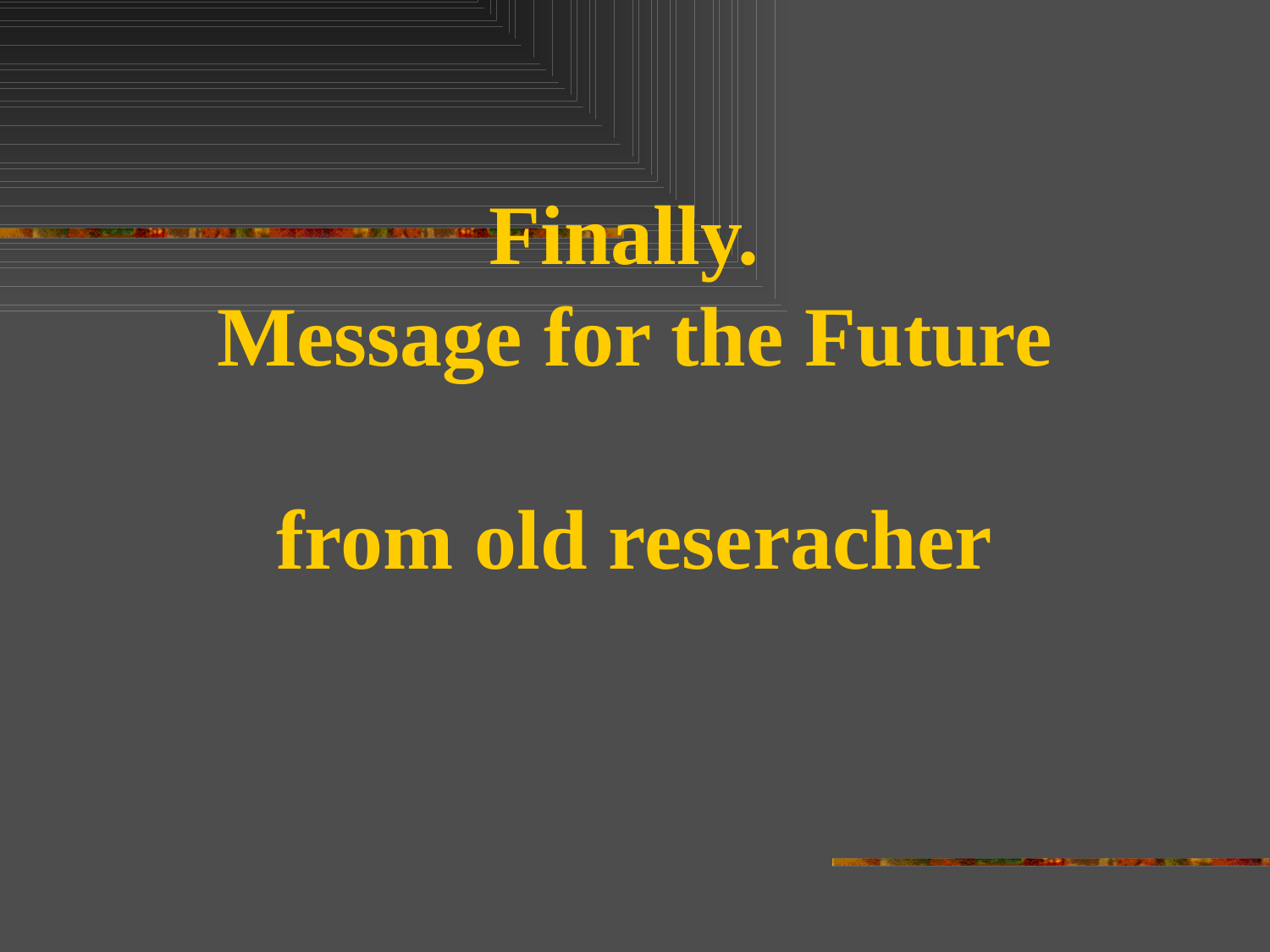

Finally.
Message for the Future
from old reseracher